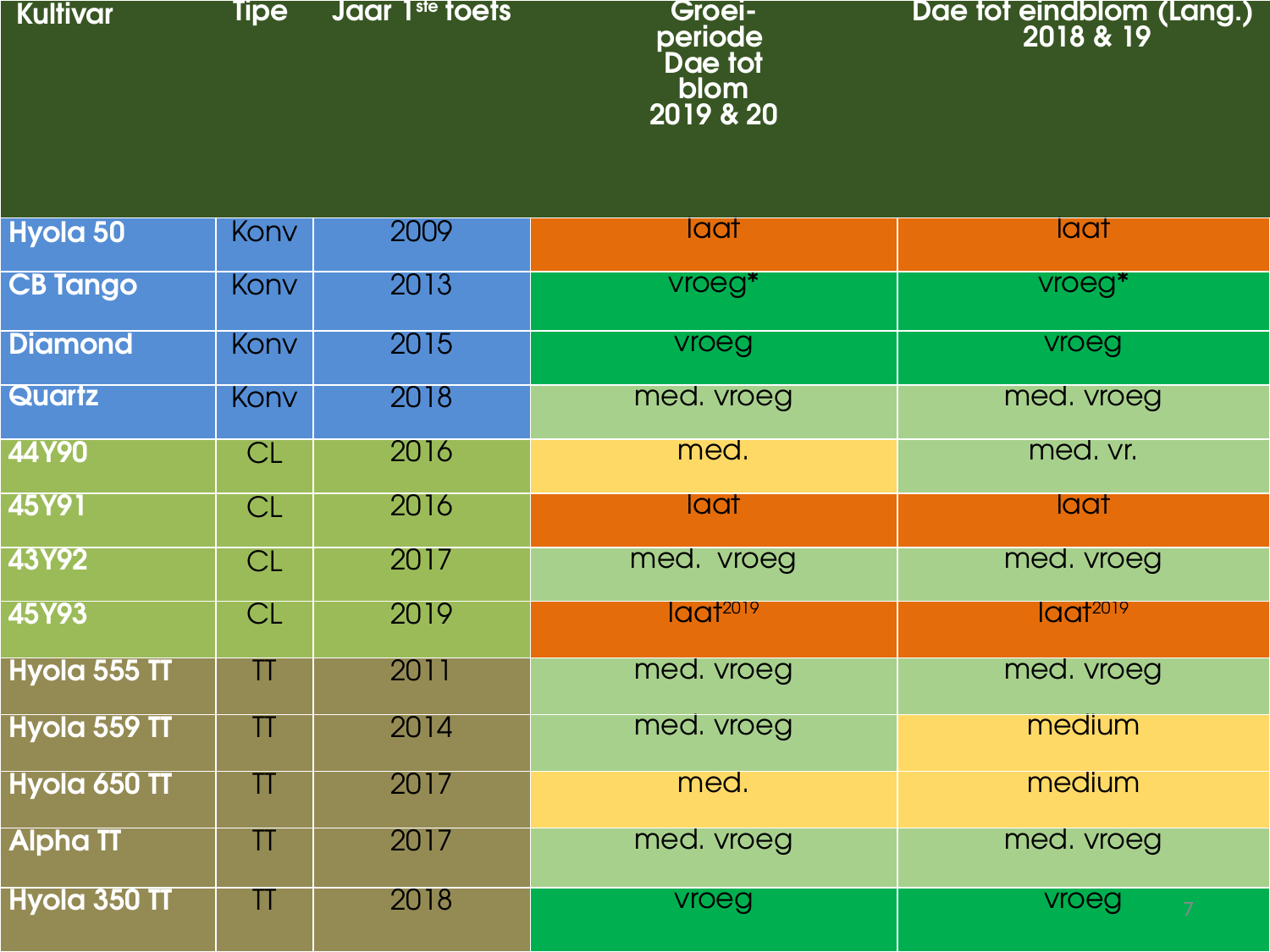

| Kultivar | Tipe | Jaar 1ste toets | Groei- periode Dae tot blom 2019 & 20 | Dae tot eindblom (Lang.) 2018 & 19 |
| --- | --- | --- | --- | --- |
| Hyola 50 | Konv | 2009 | laat | laat |
| CB Tango | Konv | 2013 | vroeg\* | vroeg\* |
| Diamond | Konv | 2015 | vroeg | vroeg |
| Quartz | Konv | 2018 | med. vroeg | med. vroeg |
| 44Y90 | CL | 2016 | med. | med. vr. |
| 45Y91 | CL | 2016 | laat | laat |
| 43Y92 | CL | 2017 | med. vroeg | med. vroeg |
| 45Y93 | CL | 2019 | laat2019 | laat2019 |
| Hyola 555 TT | TT | 2011 | med. vroeg | med. vroeg |
| Hyola 559 TT | TT | 2014 | med. vroeg | medium |
| Hyola 650 TT | TT | 2017 | med. | medium |
| Alpha TT | TT | 2017 | med. vroeg | med. vroeg |
| Hyola 350 TT | TT | 2018 | vroeg | vroeg |
7